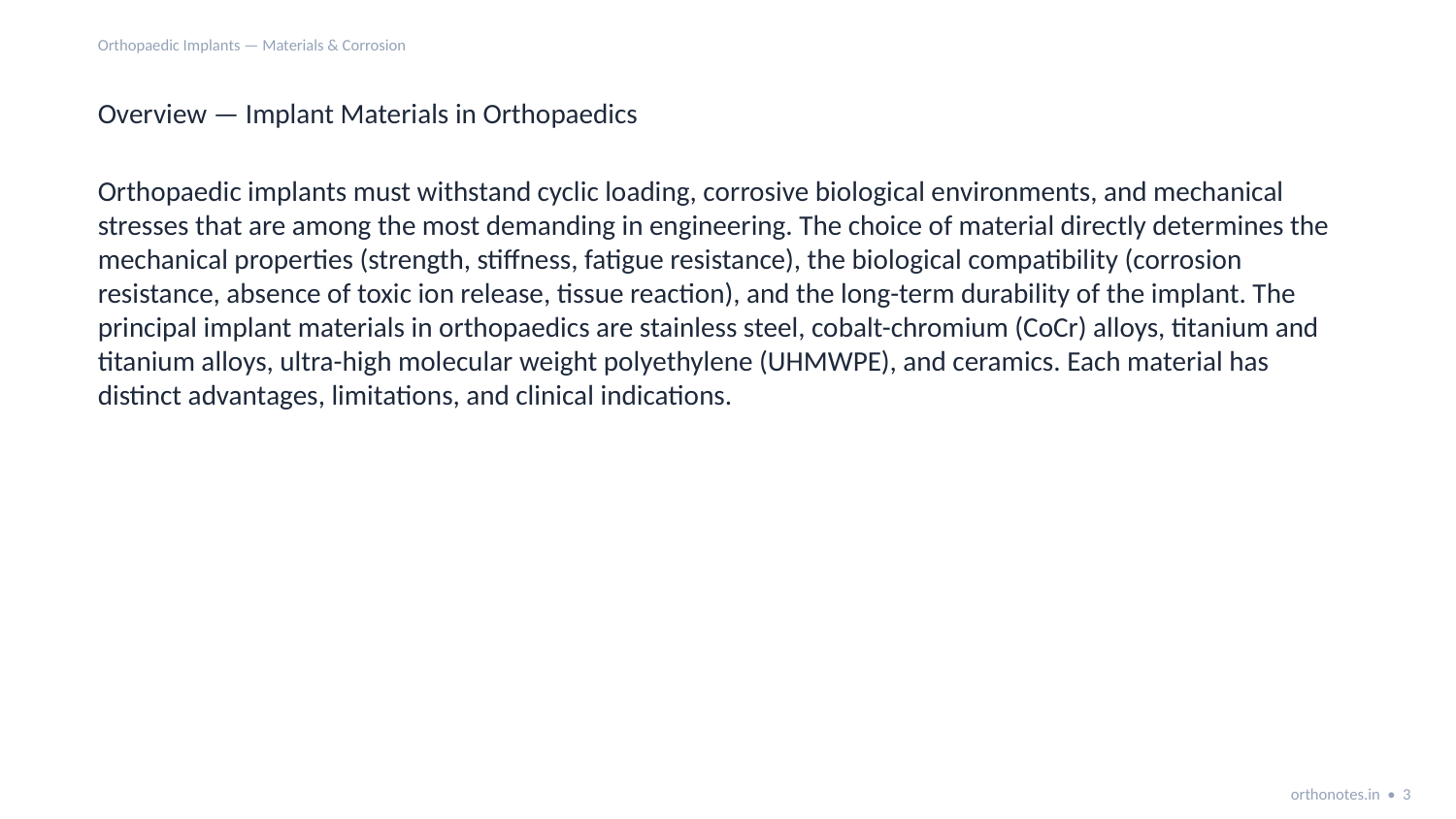

Orthopaedic Implants — Materials & Corrosion
Overview — Implant Materials in Orthopaedics
Orthopaedic implants must withstand cyclic loading, corrosive biological environments, and mechanical stresses that are among the most demanding in engineering. The choice of material directly determines the mechanical properties (strength, stiffness, fatigue resistance), the biological compatibility (corrosion resistance, absence of toxic ion release, tissue reaction), and the long-term durability of the implant. The principal implant materials in orthopaedics are stainless steel, cobalt-chromium (CoCr) alloys, titanium and titanium alloys, ultra-high molecular weight polyethylene (UHMWPE), and ceramics. Each material has distinct advantages, limitations, and clinical indications.
orthonotes.in  •  3